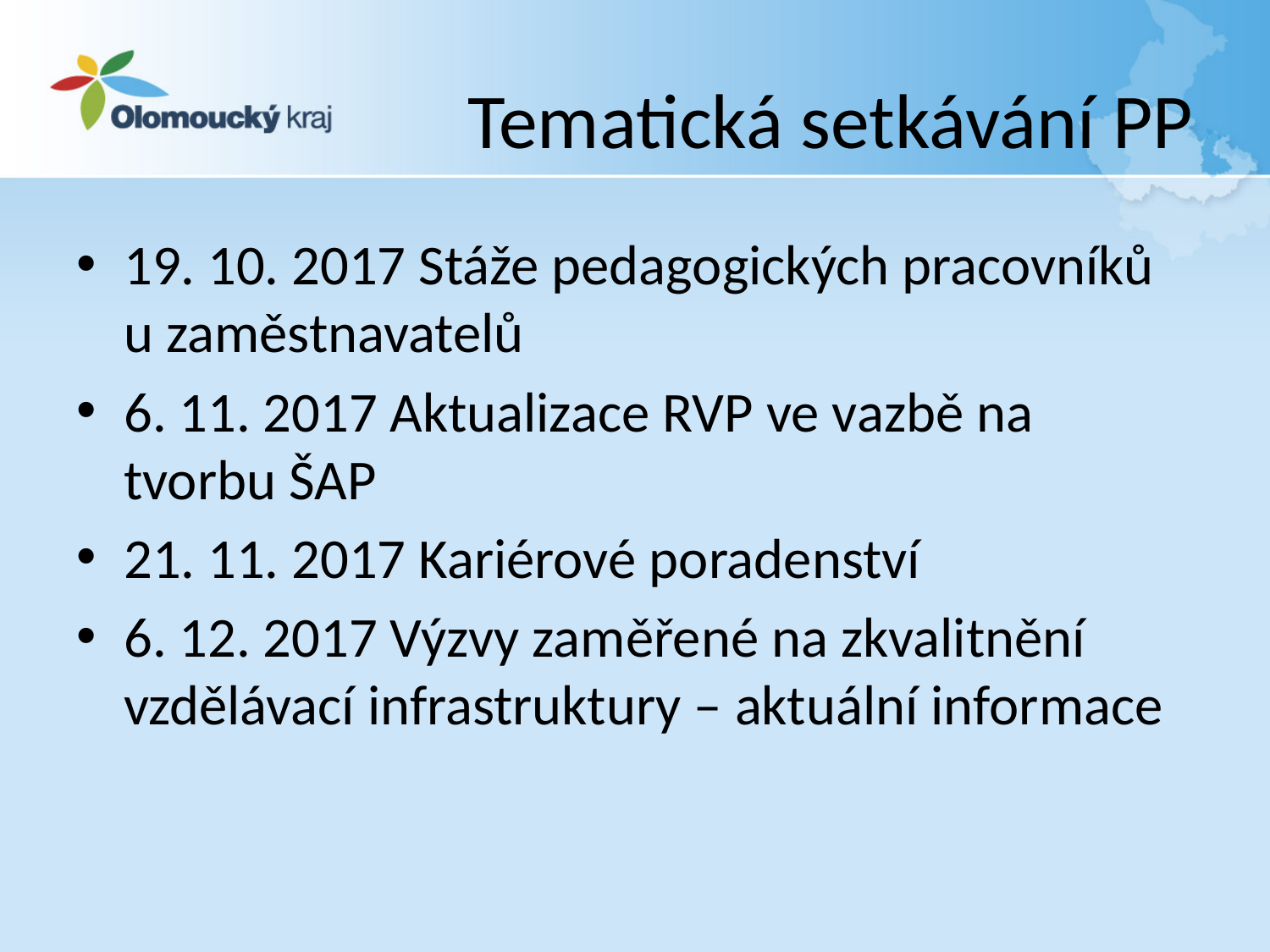

# Tematická setkávání PP
19. 10. 2017 Stáže pedagogických pracovníků u zaměstnavatelů
6. 11. 2017 Aktualizace RVP ve vazbě na tvorbu ŠAP
21. 11. 2017 Kariérové poradenství
6. 12. 2017 Výzvy zaměřené na zkvalitnění vzdělávací infrastruktury – aktuální informace